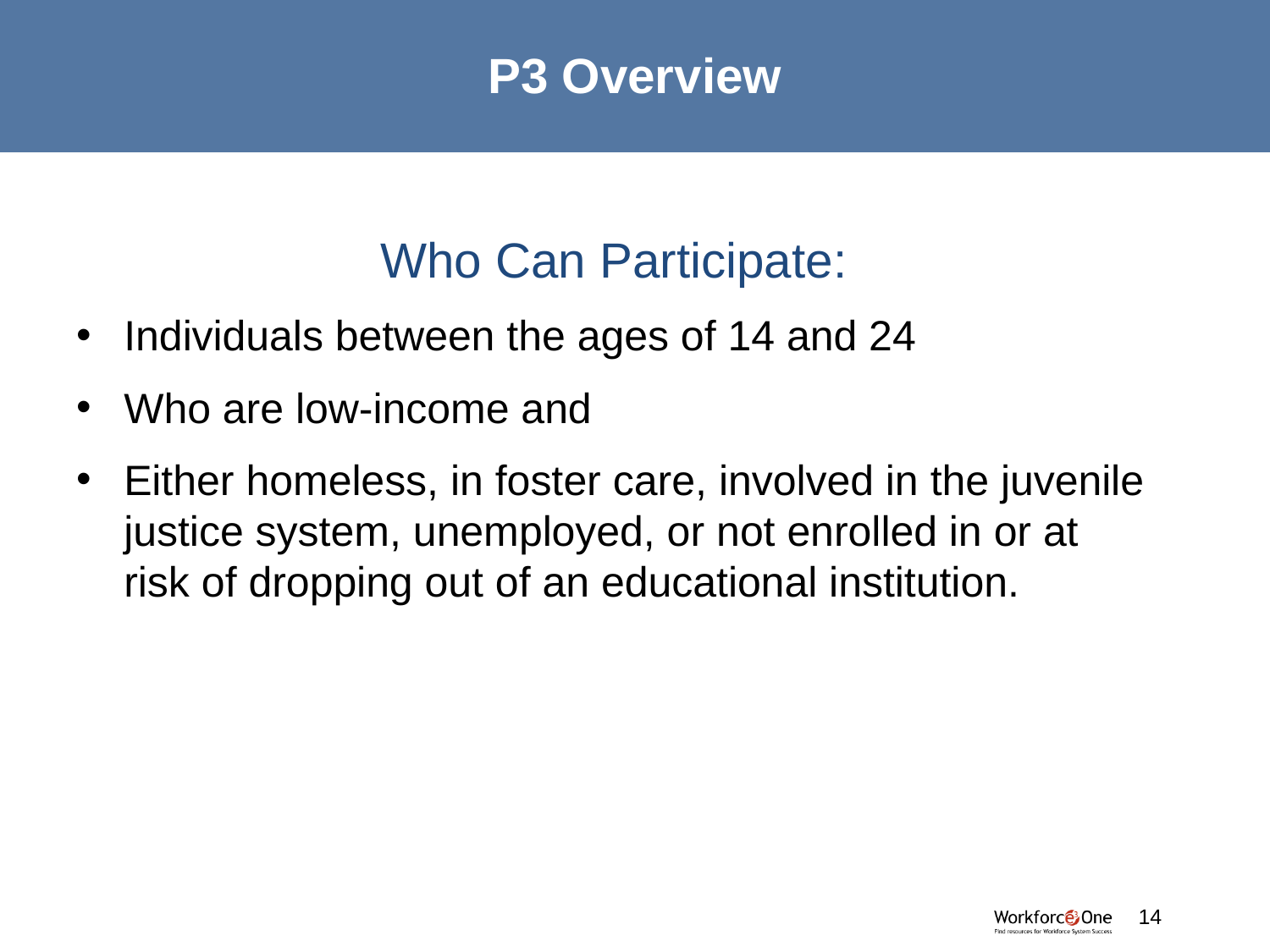

# P3 Overview
Who Can Participate:
Individuals between the ages of 14 and 24
Who are low-income and
Either homeless, in foster care, involved in the juvenile justice system, unemployed, or not enrolled in or at risk of dropping out of an educational institution.

#
14